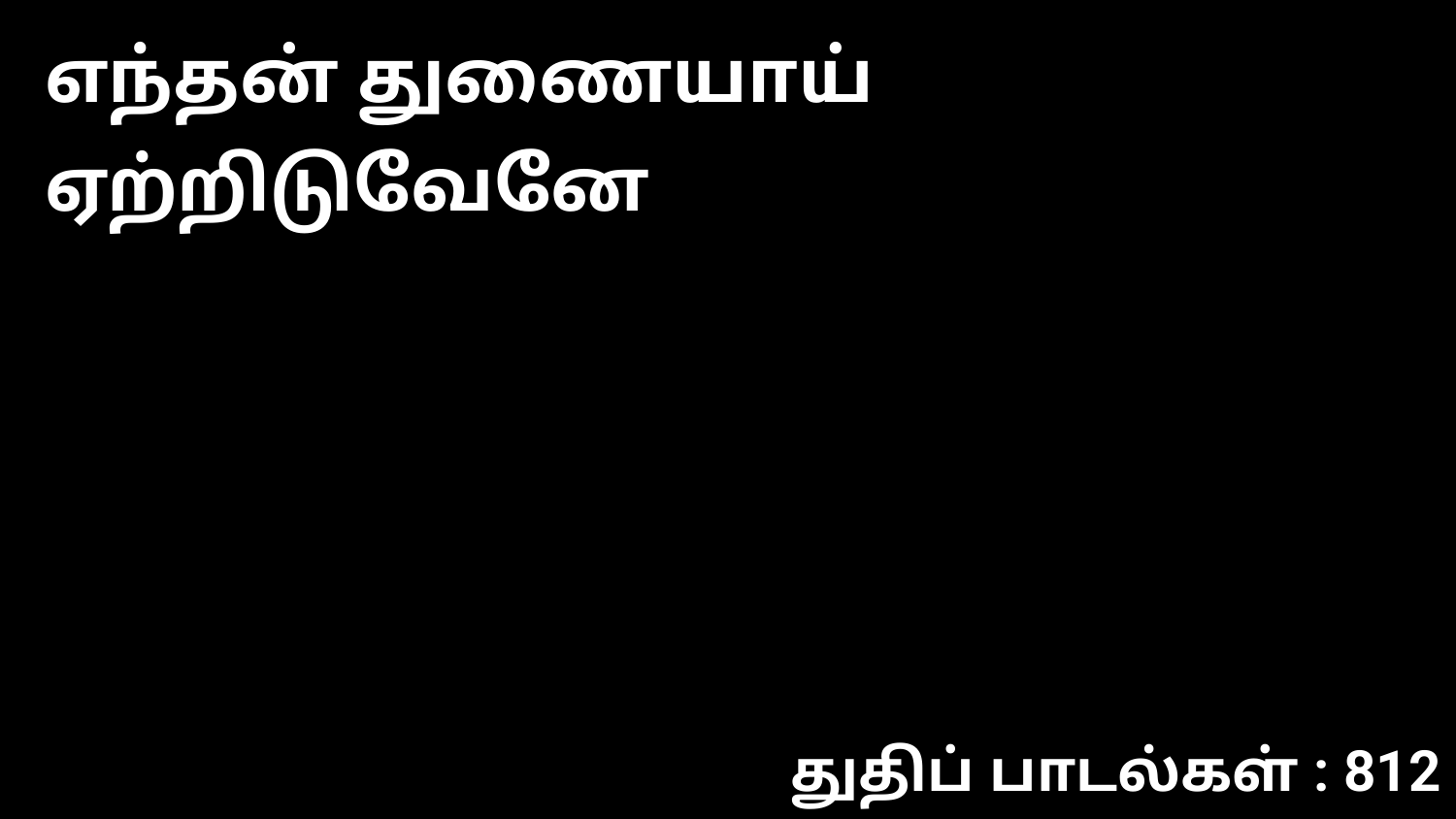

எந்தன் துணையாய் ஏற்றிடுவேனே
துதிப் பாடல்கள் : 812